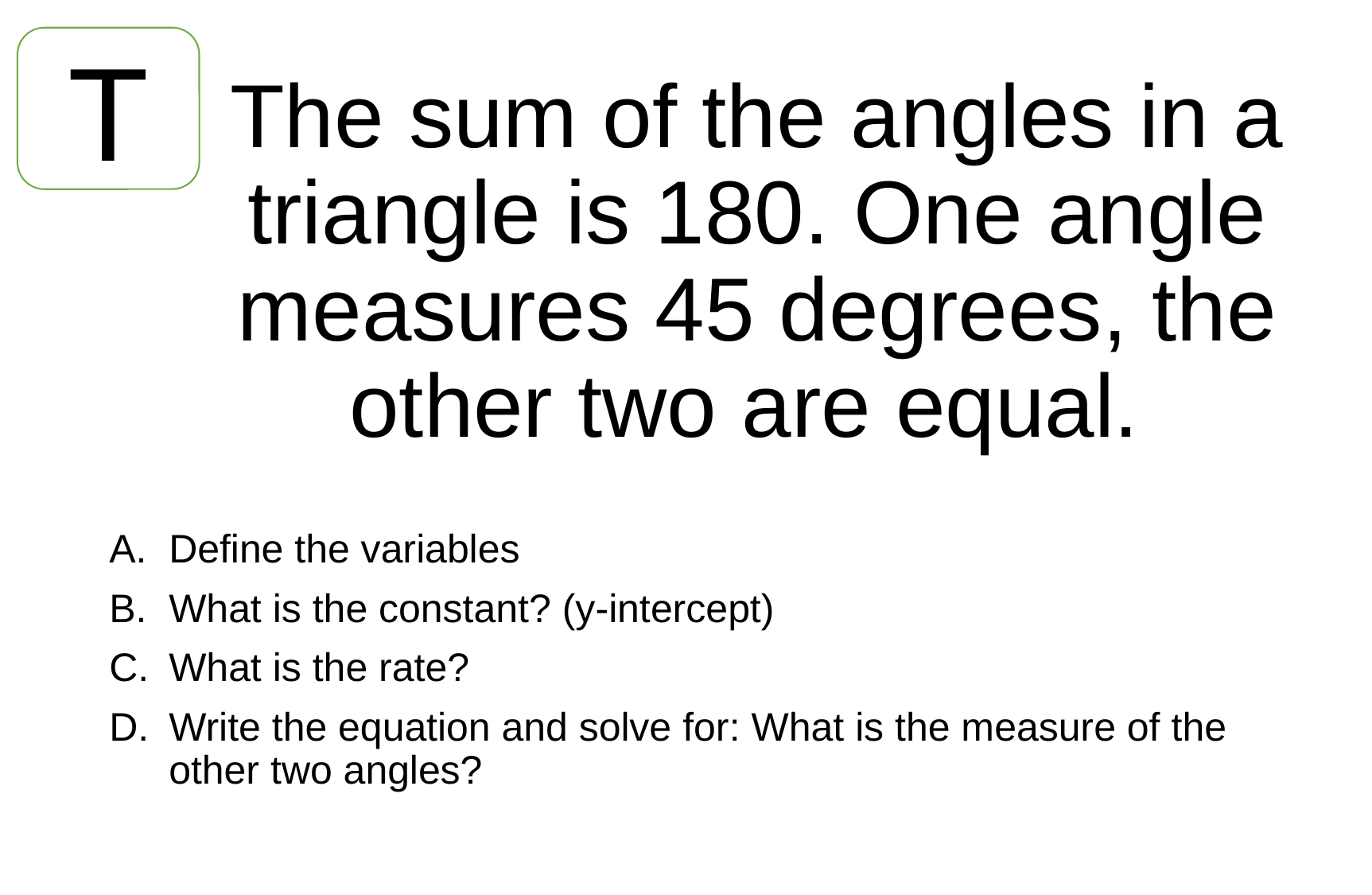

T
# The sum of the angles in a triangle is 180. One angle measures 45 degrees, the other two are equal.
Define the variables
What is the constant? (y-intercept)
What is the rate?
Write the equation and solve for: What is the measure of the other two angles?